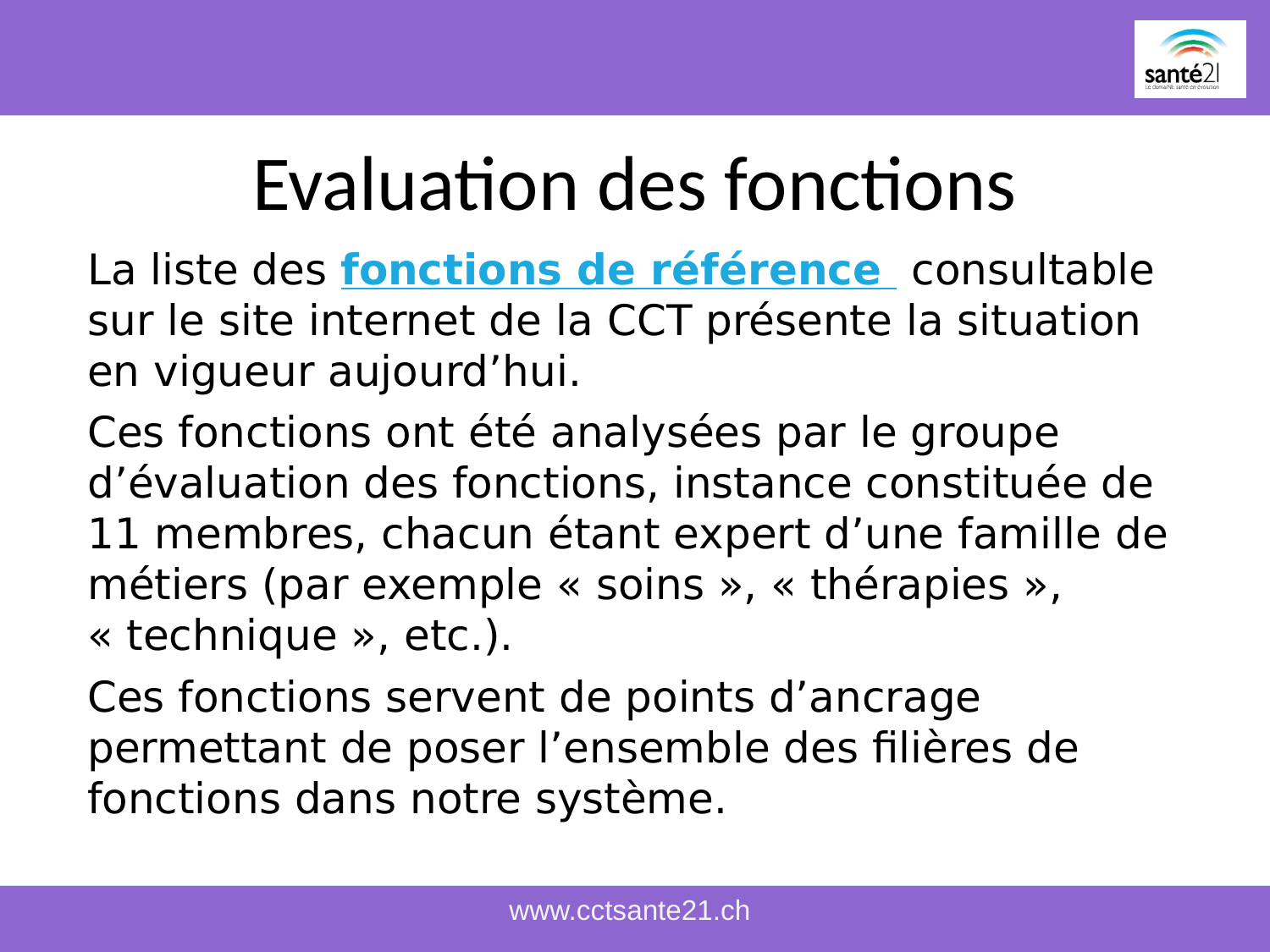

# Evaluation des fonctions
La liste des fonctions de référence  consultable sur le site internet de la CCT présente la situation en vigueur aujourd’hui.
Ces fonctions ont été analysées par le groupe d’évaluation des fonctions, instance constituée de 11 membres, chacun étant expert d’une famille de métiers (par exemple « soins », « thérapies », « technique », etc.).
Ces fonctions servent de points d’ancrage permettant de poser l’ensemble des filières de fonctions dans notre système.